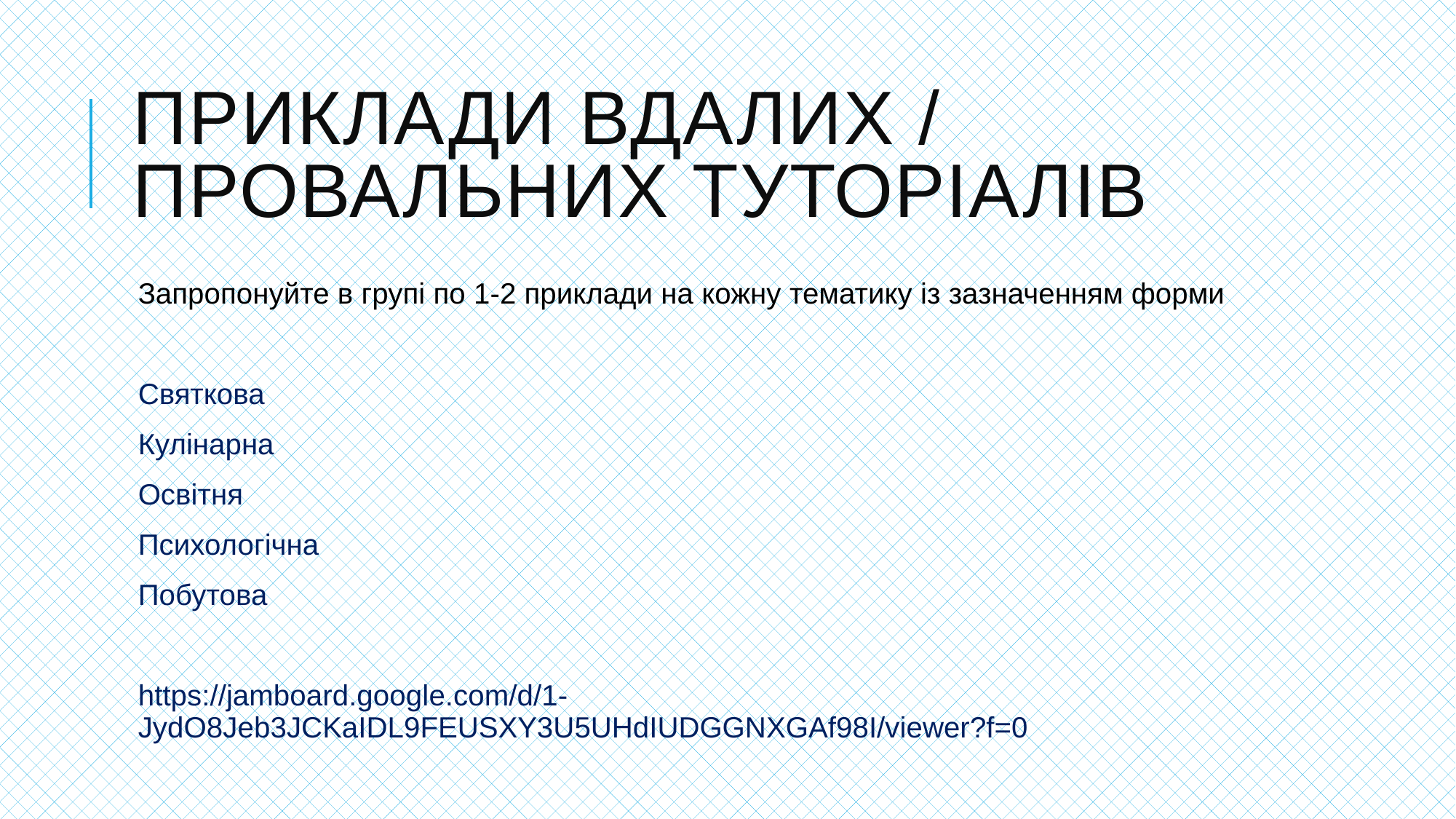

# Приклади вдалих / провальних туторіалів
Запропонуйте в групі по 1-2 приклади на кожну тематику із зазначенням форми

Святкова
Кулінарна
Освітня
Психологічна
Побутова

https://jamboard.google.com/d/1-JydO8Jeb3JCKaIDL9FEUSXY3U5UHdIUDGGNXGAf98I/viewer?f=0